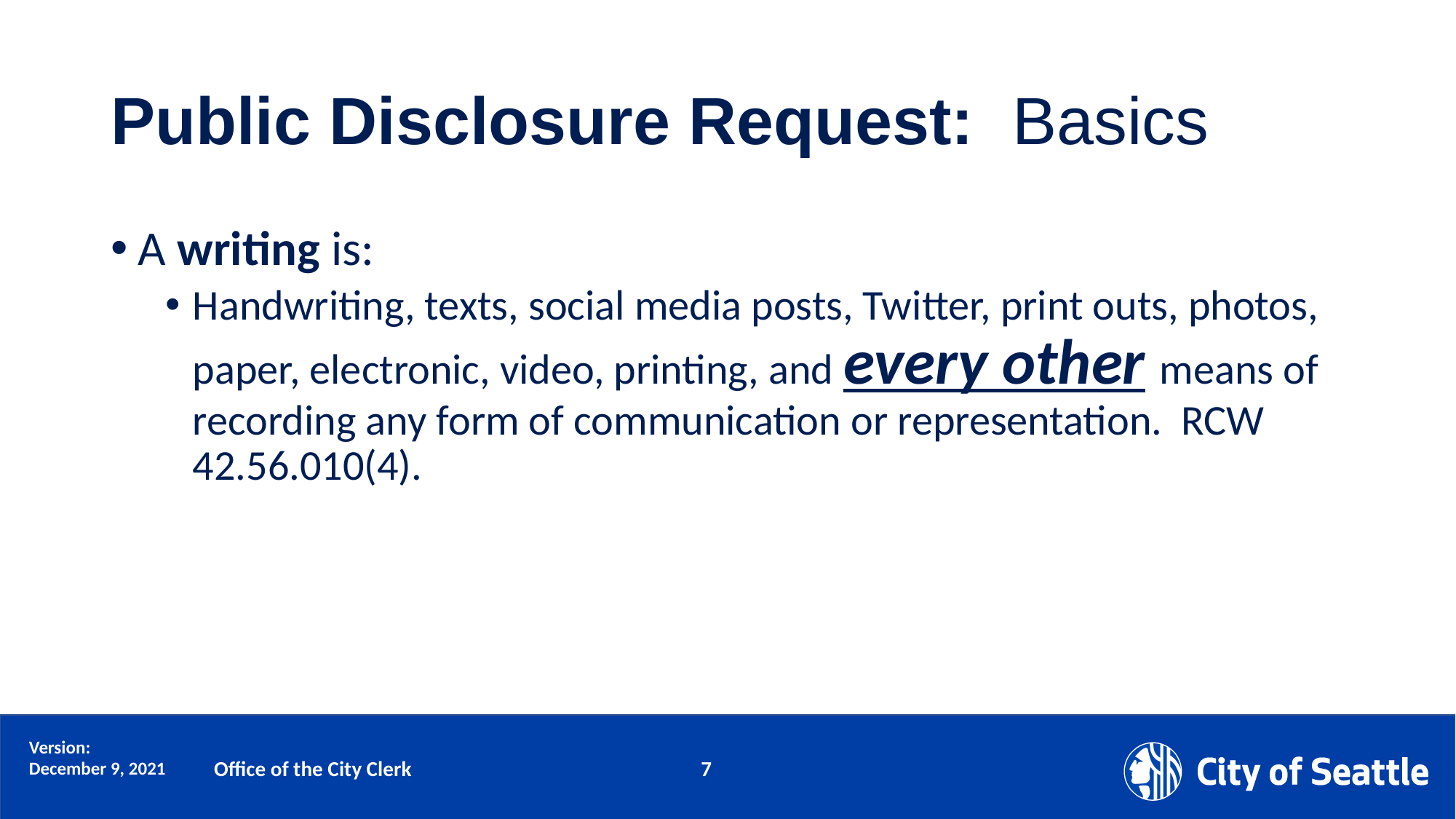

# Public Disclosure Request:  Basics
A writing is:
Handwriting, texts, social media posts, Twitter, print outs, photos, paper, electronic, video, printing, and every other means of recording any form of communication or representation.  RCW 42.56.010(4).